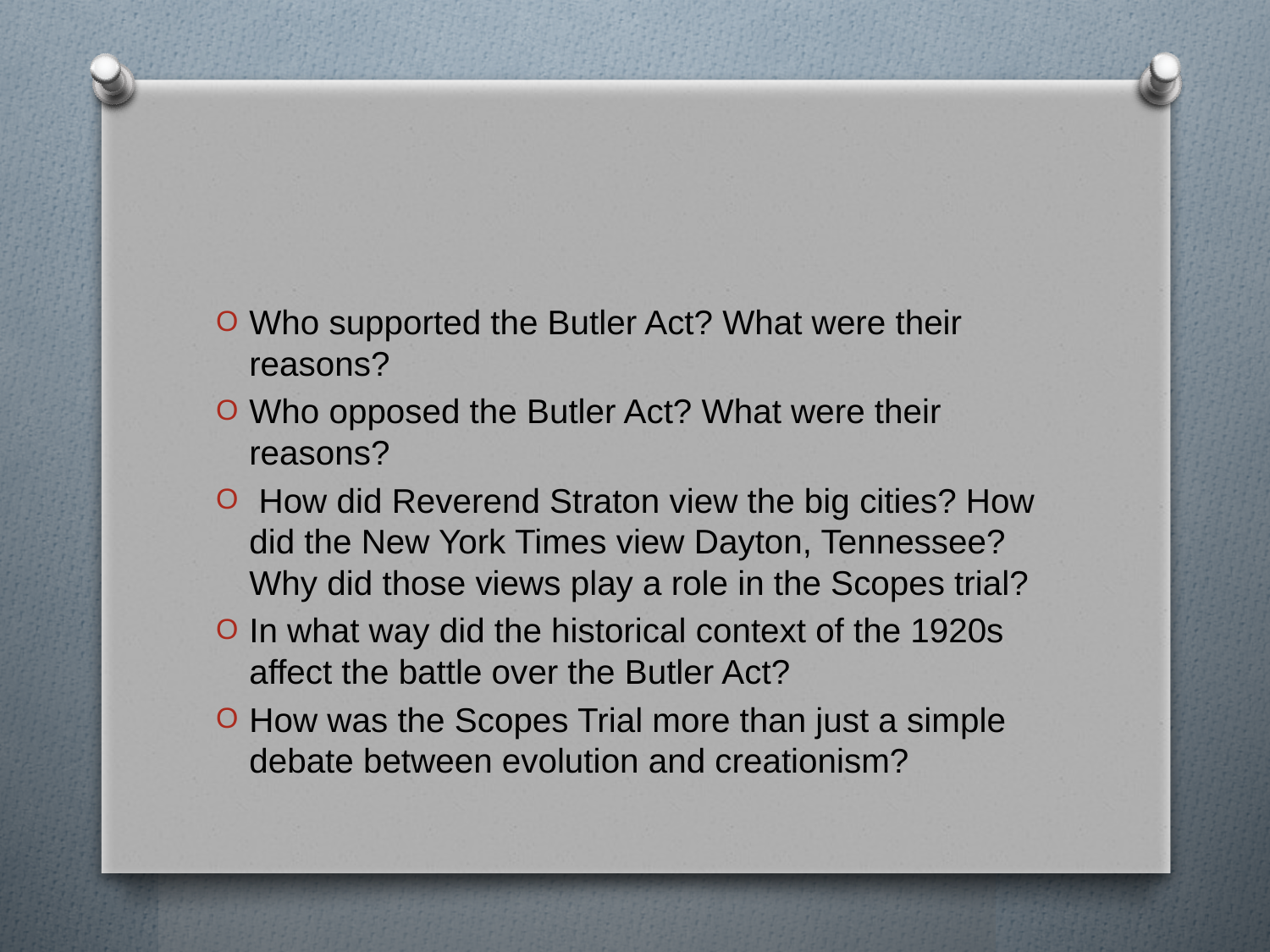

#
Who supported the Butler Act? What were their reasons?
Who opposed the Butler Act? What were their reasons?
 How did Reverend Straton view the big cities? How did the New York Times view Dayton, Tennessee? Why did those views play a role in the Scopes trial?
In what way did the historical context of the 1920s affect the battle over the Butler Act?
How was the Scopes Trial more than just a simple debate between evolution and creationism?